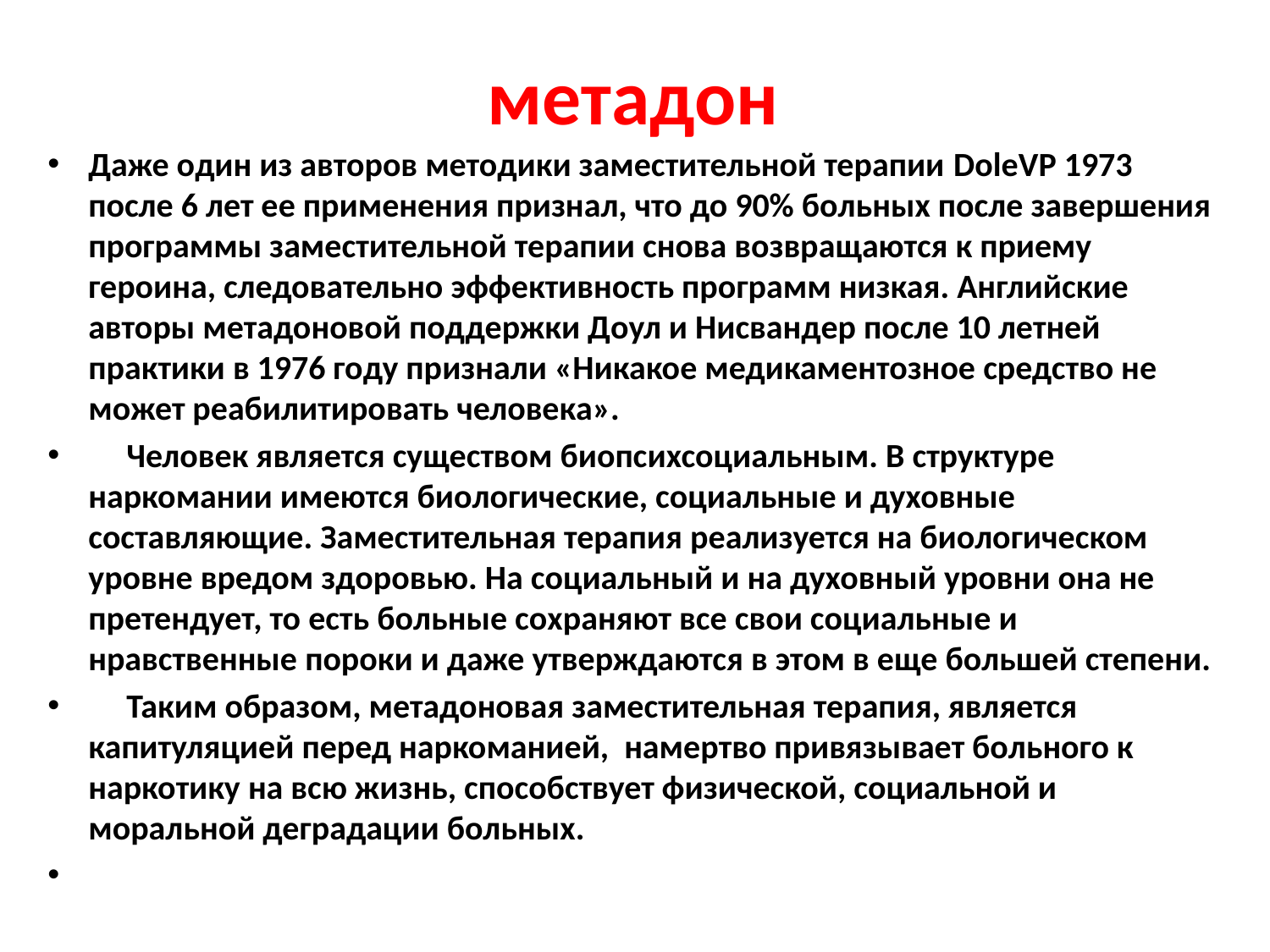

# метадон
Даже один из авторов методики заместительной терапии DoleVP 1973 после 6 лет ее применения признал, что до 90% больных после завершения программы заместительной терапии снова возвращаются к приему героина, следовательно эффективность программ низкая. Английские авторы метадоновой поддержки Доул и Нисвандер после 10 летней практики в 1976 году признали «Никакое медикаментозное средство не может реабилитировать человека».
     Человек является существом биопсихсоциальным. В структуре наркомании имеются биологические, социальные и духовные составляющие. Заместительная терапия реализуется на биологическом уровне вредом здоровью. На социальный и на духовный уровни она не претендует, то есть больные сохраняют все свои социальные и нравственные пороки и даже утверждаются в этом в еще большей степени.
     Таким образом, метадоновая заместительная терапия, является капитуляцией перед наркоманией,  намертво привязывает больного к наркотику на всю жизнь, способствует физической, социальной и моральной деградации больных.